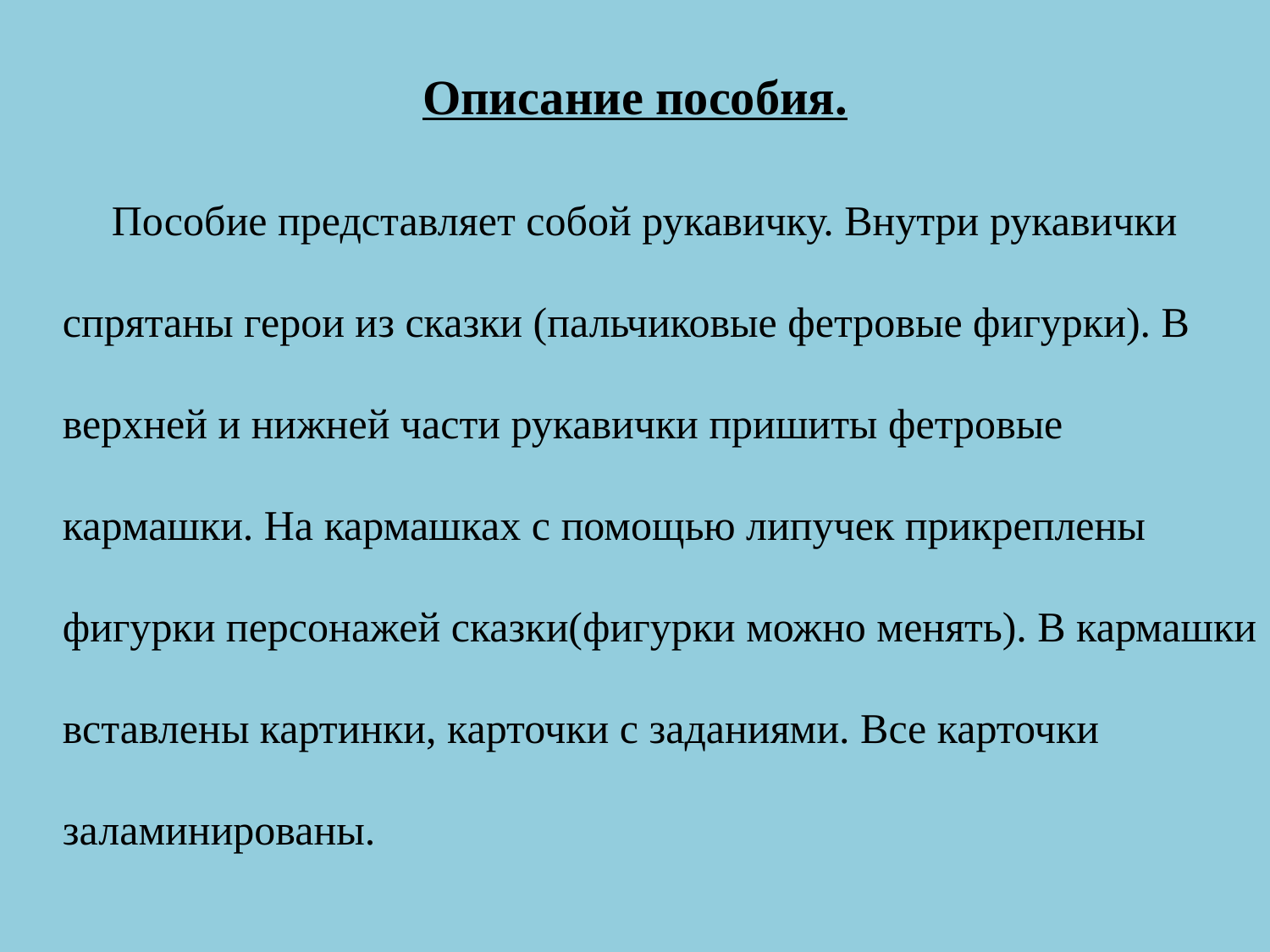

Описание пособия.
Пособие представляет собой рукавичку. Внутри рукавички спрятаны герои из сказки (пальчиковые фетровые фигурки). В верхней и нижней части рукавички пришиты фетровые кармашки. На кармашках с помощью липучек прикреплены фигурки персонажей сказки(фигурки можно менять). В кармашки вставлены картинки, карточки с заданиями. Все карточки заламинированы.